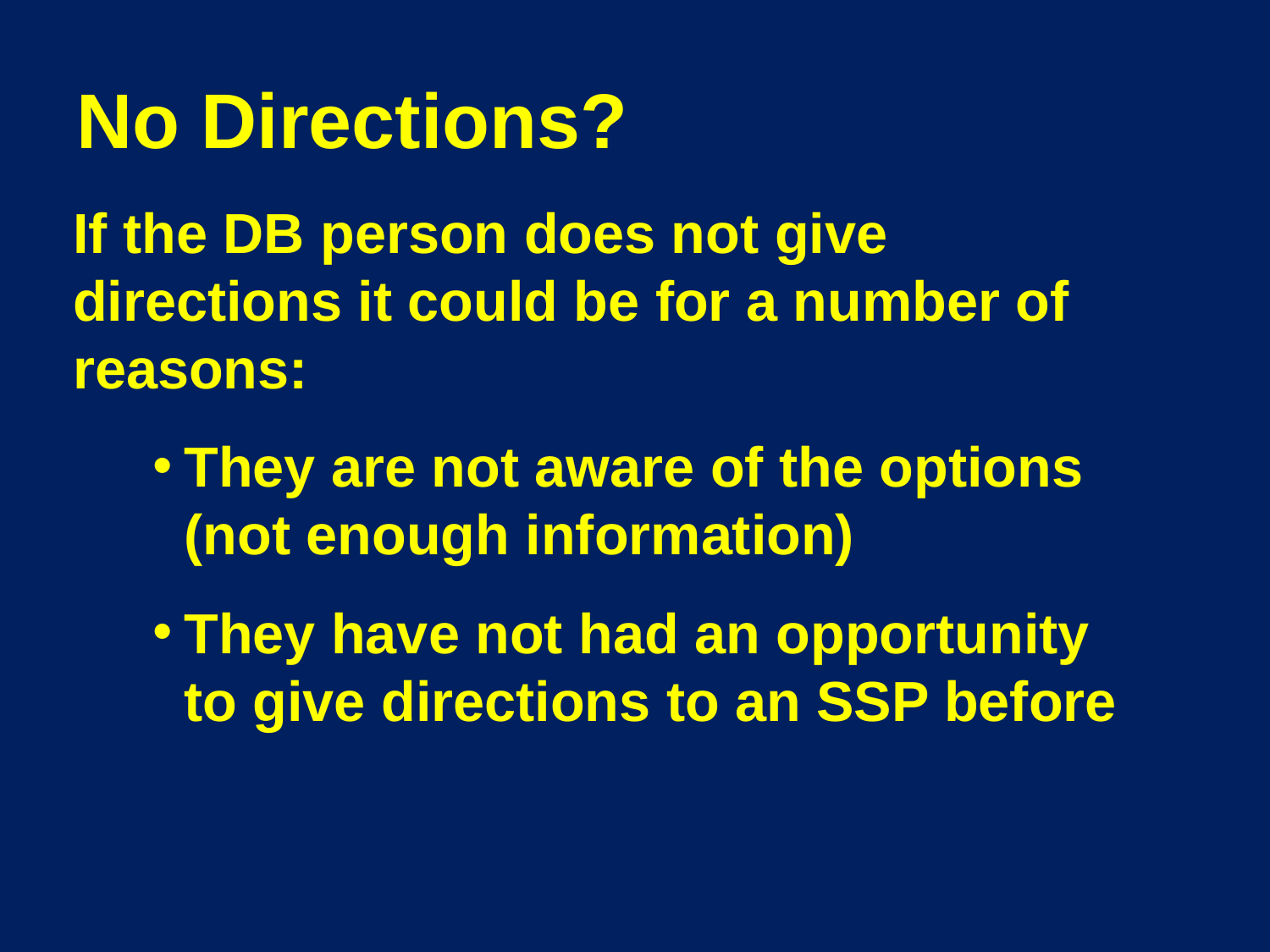

# No Directions?
	If the DB person does not give directions it could be for a number of reasons:

They are not aware of the options (not enough information)

They have not had an opportunity to give directions to an SSP before